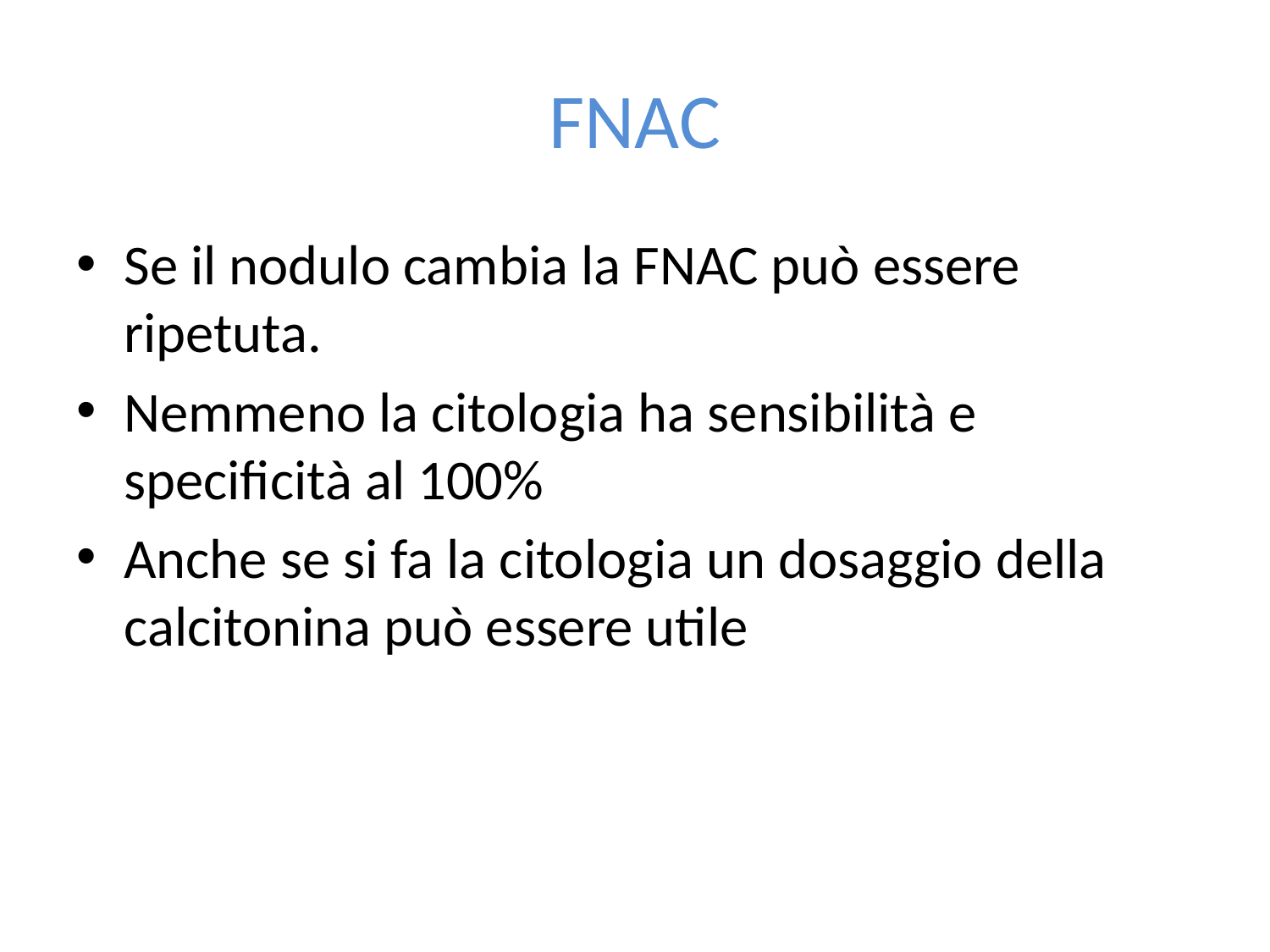

# FNAC
Se il nodulo cambia la FNAC può essere ripetuta.
Nemmeno la citologia ha sensibilità e specificità al 100%
Anche se si fa la citologia un dosaggio della calcitonina può essere utile